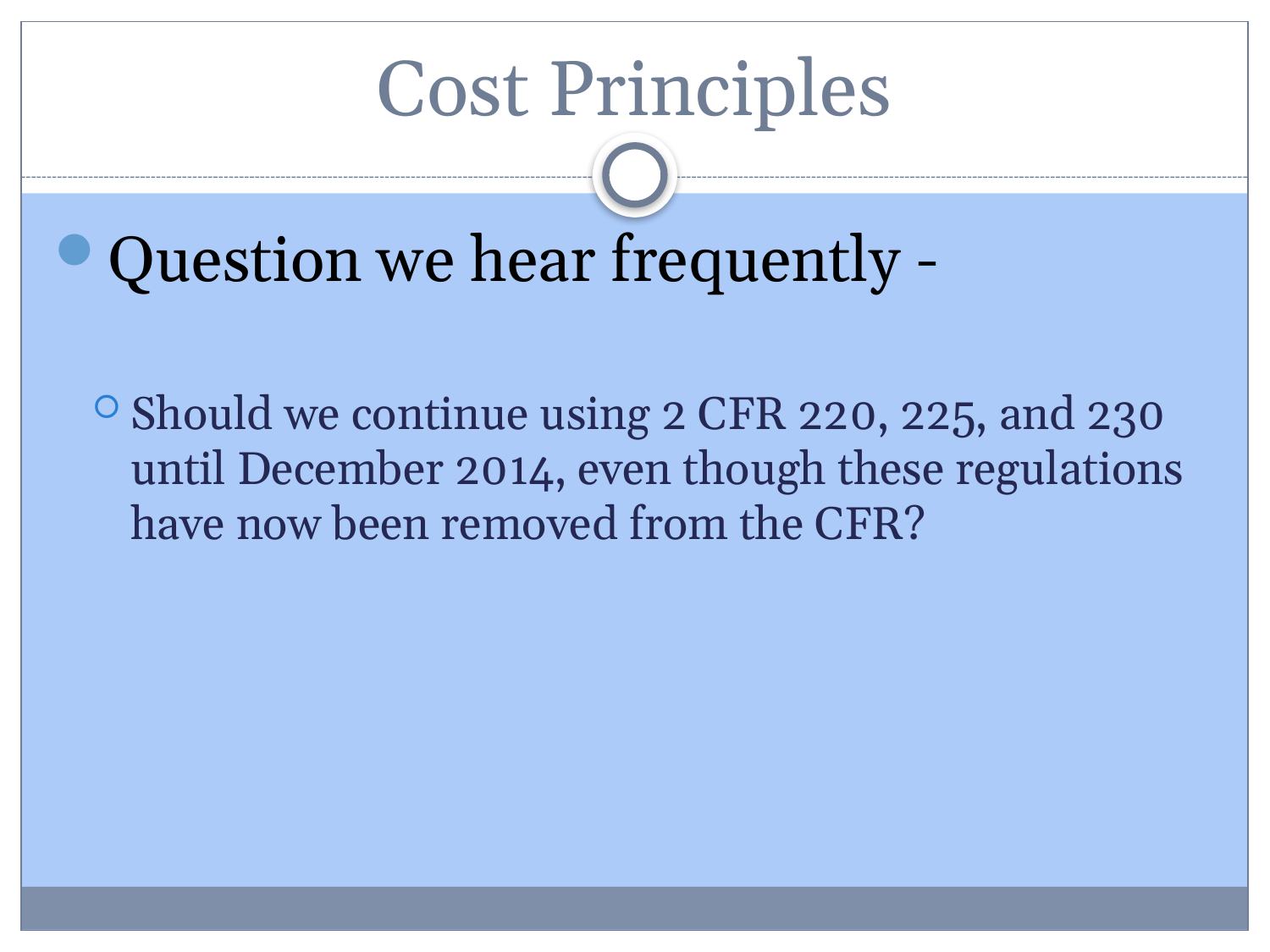

# Cost Principles
Question we hear frequently -

Should we continue using 2 CFR 220, 225, and 230 until December 2014, even though these regulations have now been removed from the CFR?